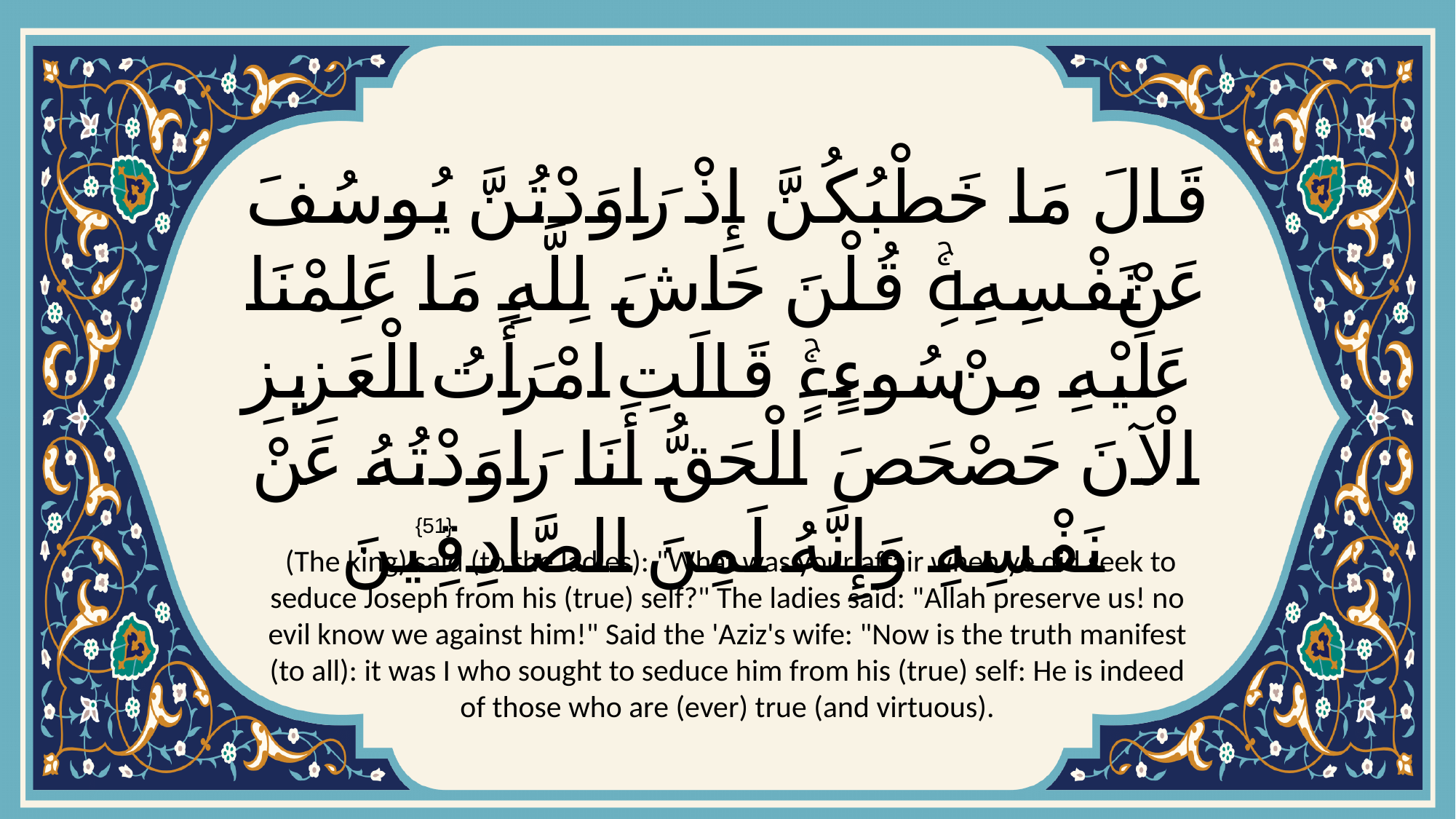

# قَالَ مَا خَطْبُكُنَّ إِذْ رَاوَدْتُنَّ يُوسُفَ عَنْ نَفْسِهِۚ قُلْنَ حَاشَ لِلَّهِ مَا عَلِمْنَا عَلَيْهِ مِنْ سُوءٍۚ قَالَتِ امْرَأَتُ الْعَزِيزِ الْآنَ حَصْحَصَ الْحَقُّ أَنَا رَاوَدْتُهُ عَنْ نَفْسِهِ وَإِنَّهُ لَمِنَ الصَّادِقِينَ
{51}
 (The king) said (to the ladies): "What was your affair when ye did seek to seduce Joseph from his (true) self?" The ladies said: "Allah preserve us! no evil know we against him!" Said the 'Aziz's wife: "Now is the truth manifest (to all): it was I who sought to seduce him from his (true) self: He is indeed of those who are (ever) true (and virtuous).